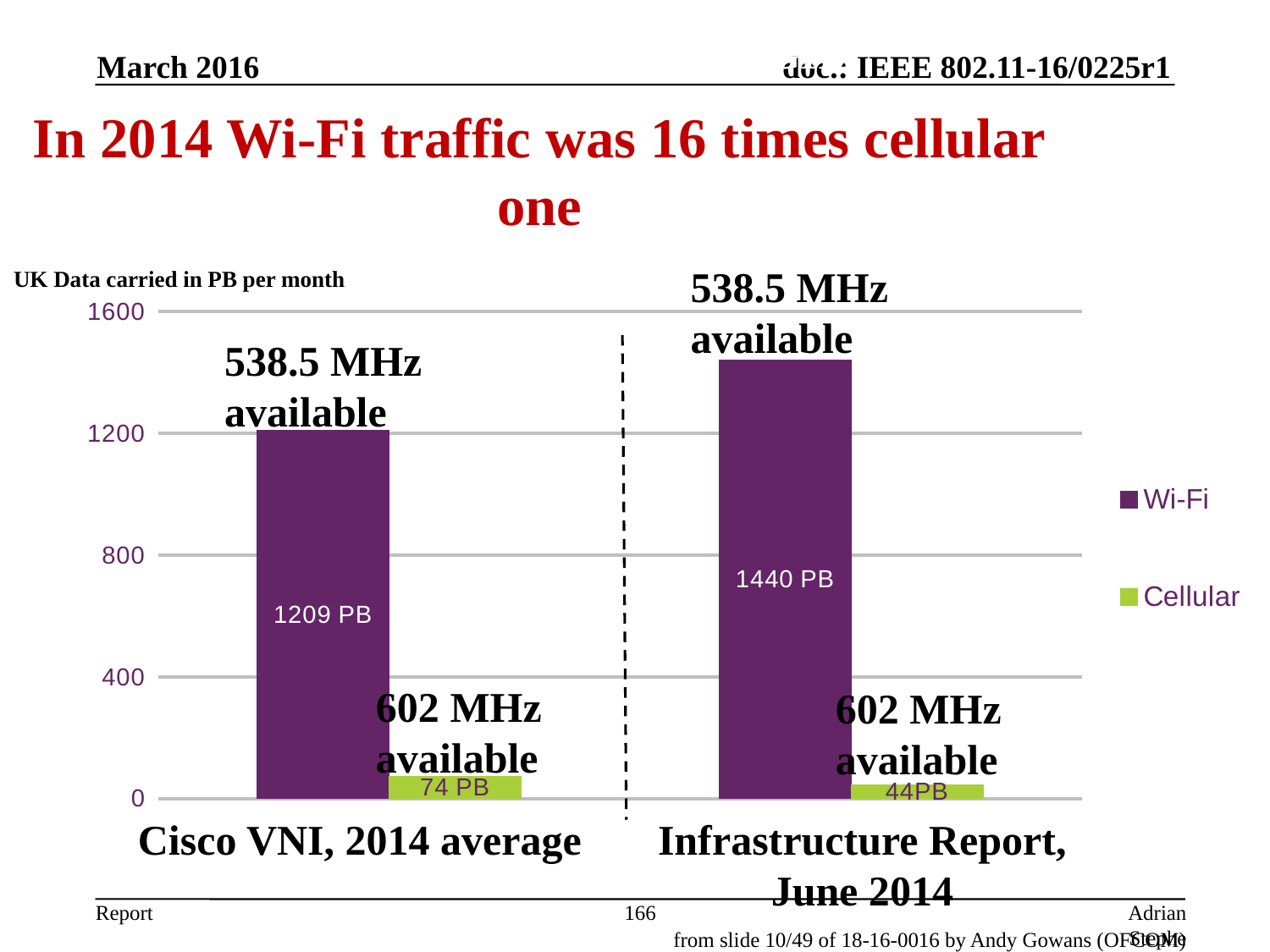

(2) Spectrum trends below 6GHz
March 2016
In 2014 Wi-Fi traffic was 16 times cellular one
538.5 MHz
available
UK Data carried in PB per month

### Chart

| Category | Wi-Fi | Cellular |
|---|---|---|
| 2014 Cisco VNI | 1209.0 | 74.0 |
| 2014 IR | 1440.0 | 44.3 |
538.5 MHz
available
602 MHz
available
602 MHz
available
Infrastructure Report, June 2014
Cisco VNI, 2014 average
166
Adrian Stephens, Intel Corporation
from slide 10/49 of 18-16-0016 by Andy Gowans (OFCOM)